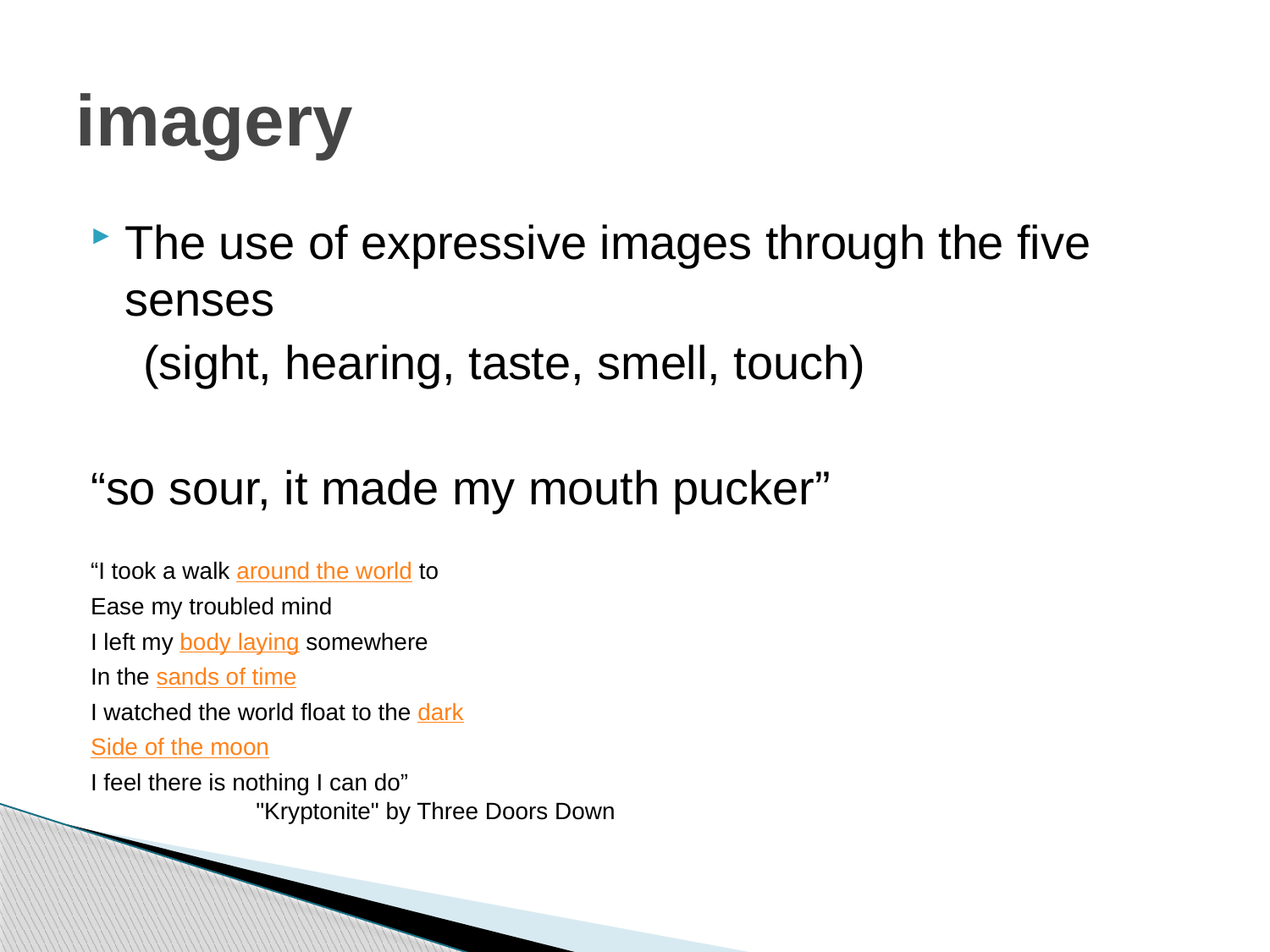

# imagery
The use of expressive images through the five senses
    (sight, hearing, taste, smell, touch)

“so sour, it made my mouth pucker”

“I took a walk around the world to
Ease my troubled mind
I left my body laying somewhere
In the sands of time
I watched the world float to the dark
Side of the moon
I feel there is nothing I can do”
                    "Kryptonite" by Three Doors Down